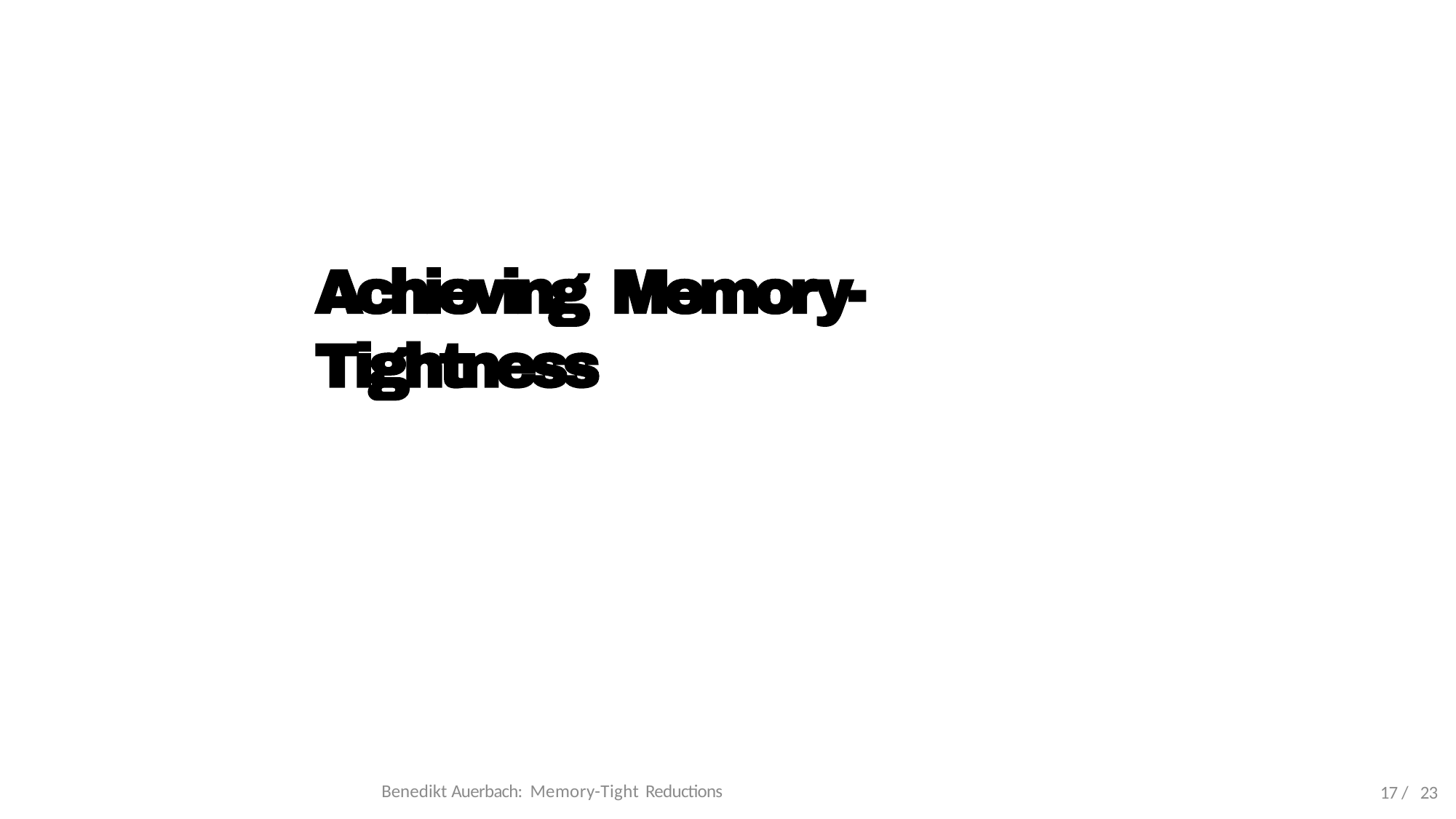

# Achieving Memory-Tightness
Benedikt Auerbach:  Memory-Tight Reductions
17 / 23